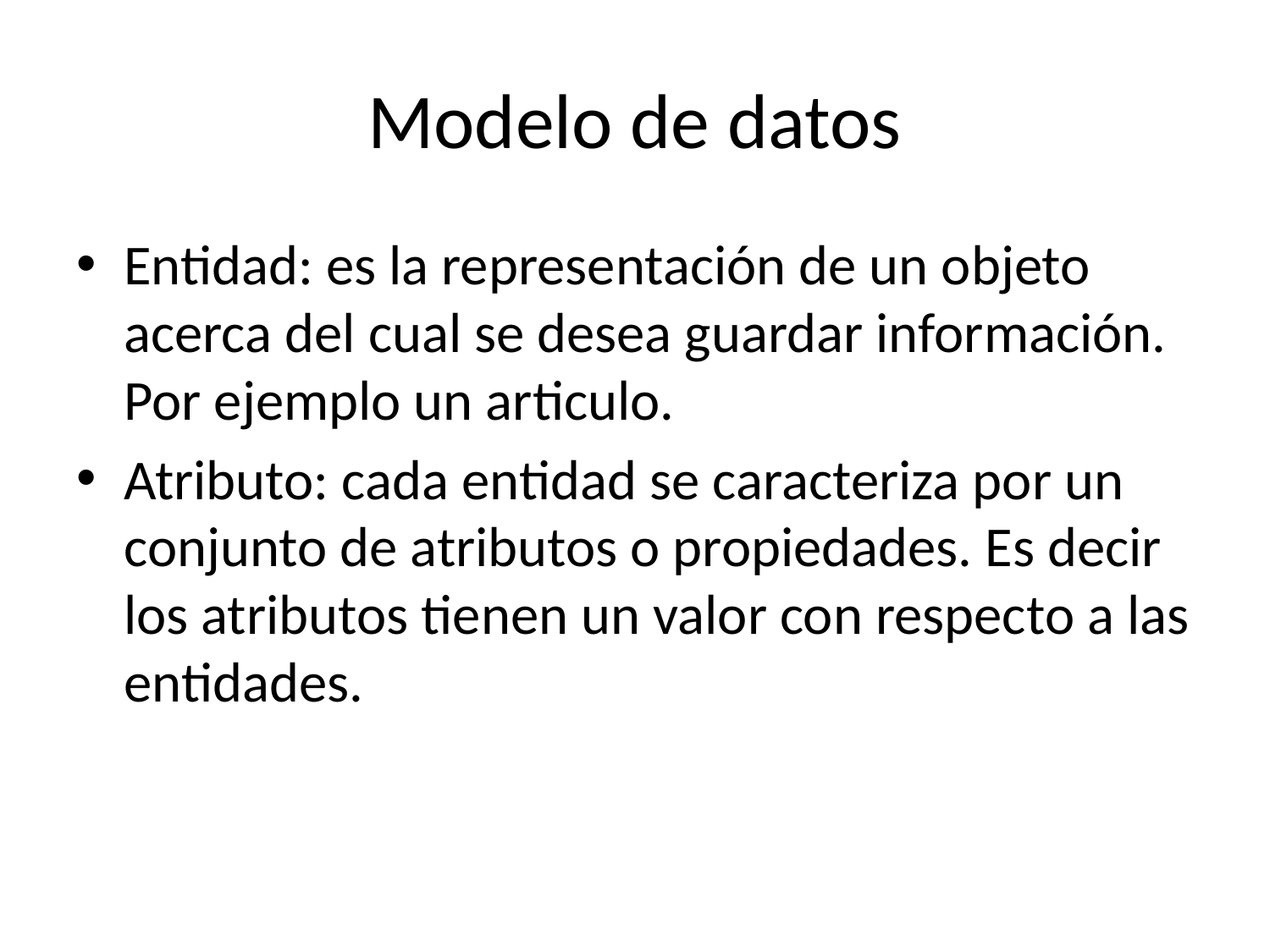

# Modelo de datos
Entidad: es la representación de un objeto acerca del cual se desea guardar información. Por ejemplo un articulo.
Atributo: cada entidad se caracteriza por un conjunto de atributos o propiedades. Es decir los atributos tienen un valor con respecto a las entidades.